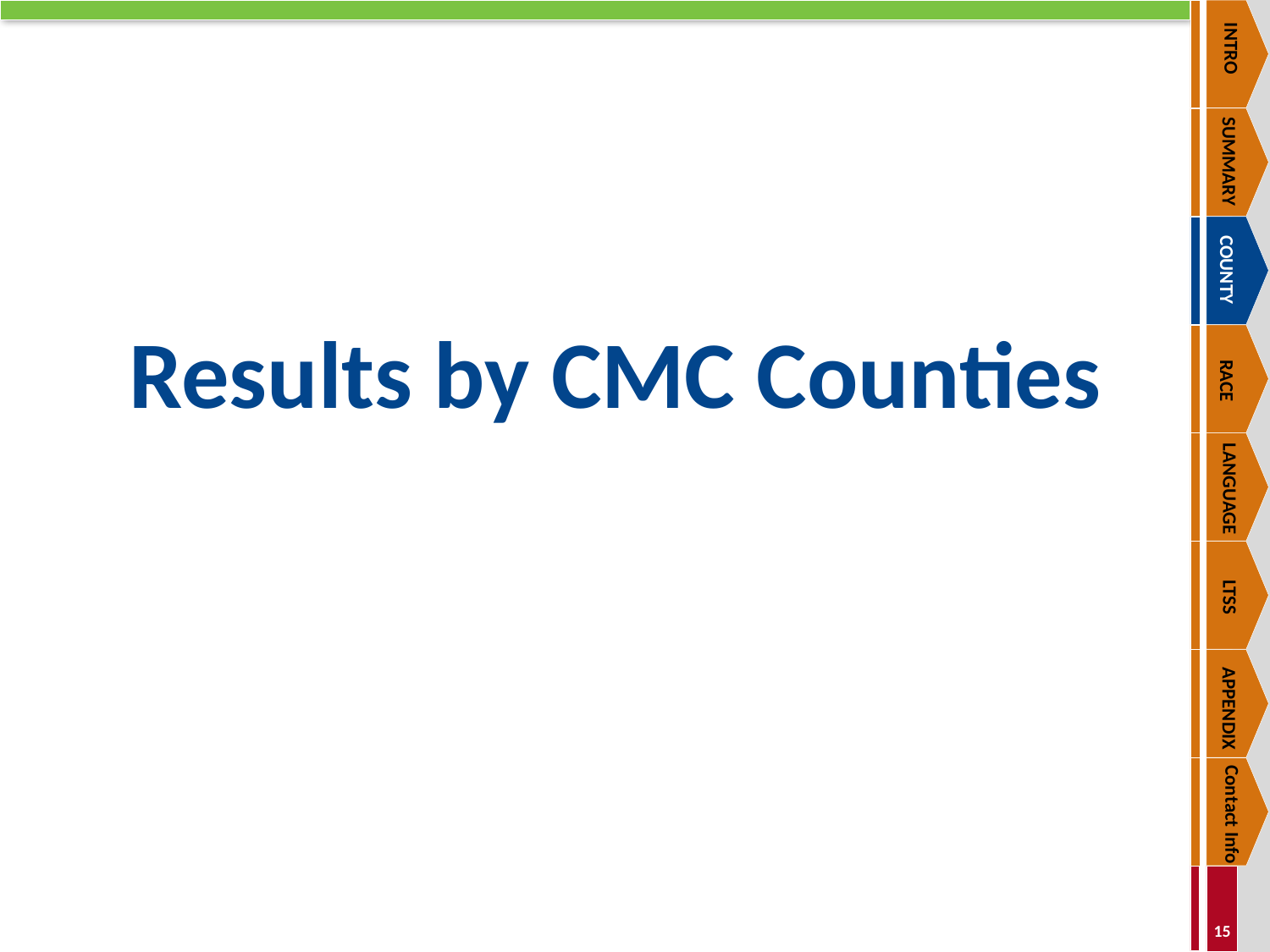

INTRO
SUMMARY
COUNTY
RACE
LANGUAGE
LTSS
APPENDIX
Contact Info
# Results by CMC Counties